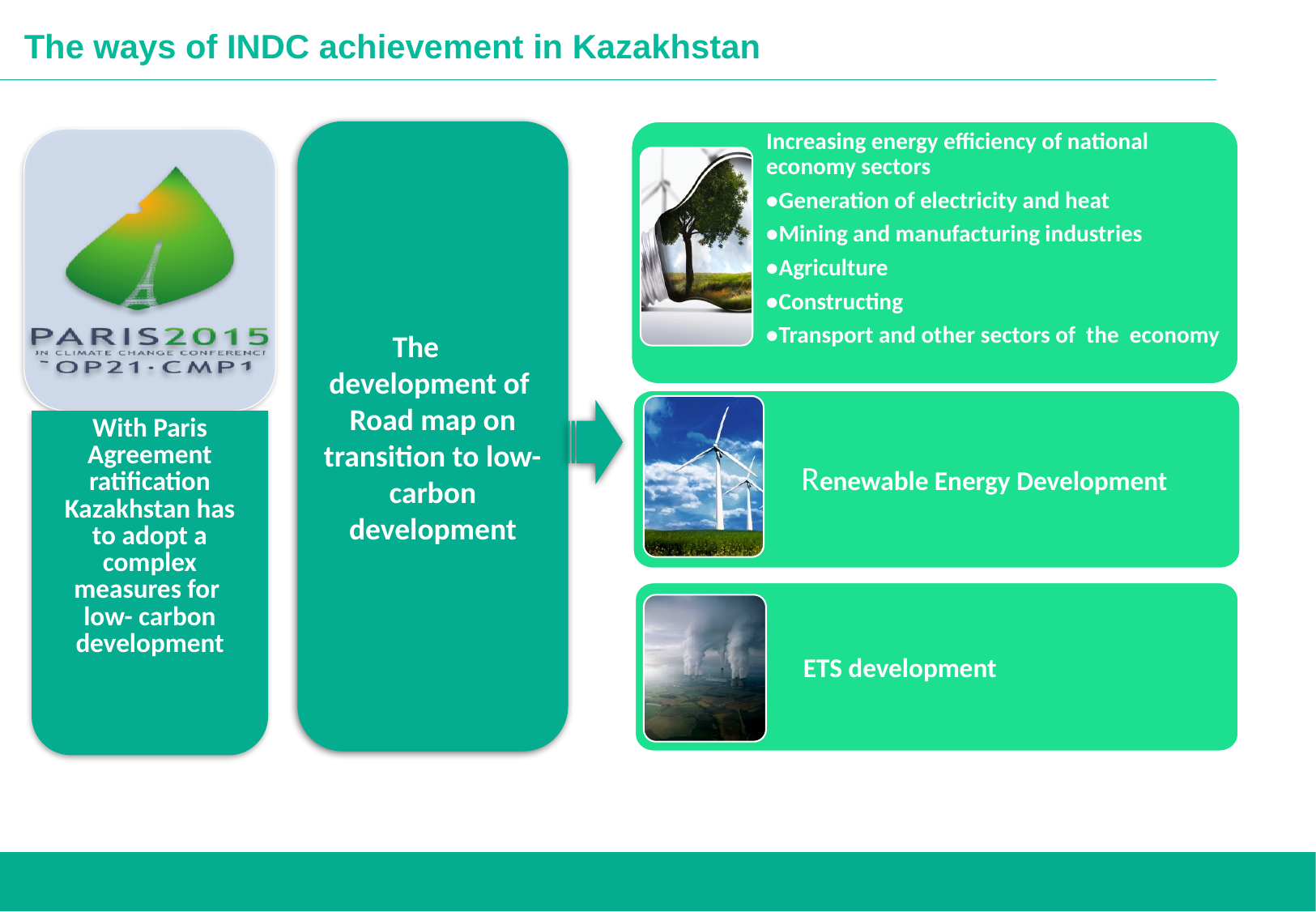

# The ways of INDC achievement in Kazakhstan
The      development of  Road map on transition to low-carbon development
Increasing energy efficiency of national economy sectors
•	Generation of electricity and heat
•	Mining and manufacturing industries
•	Agriculture
•	Constructing
•	Transport and other sectors of  the  economy
    Renewable Energy Development
    ETS development
With Paris Agreement ratification Kazakhstan has to adopt a complex measures for  low- carbon development

15